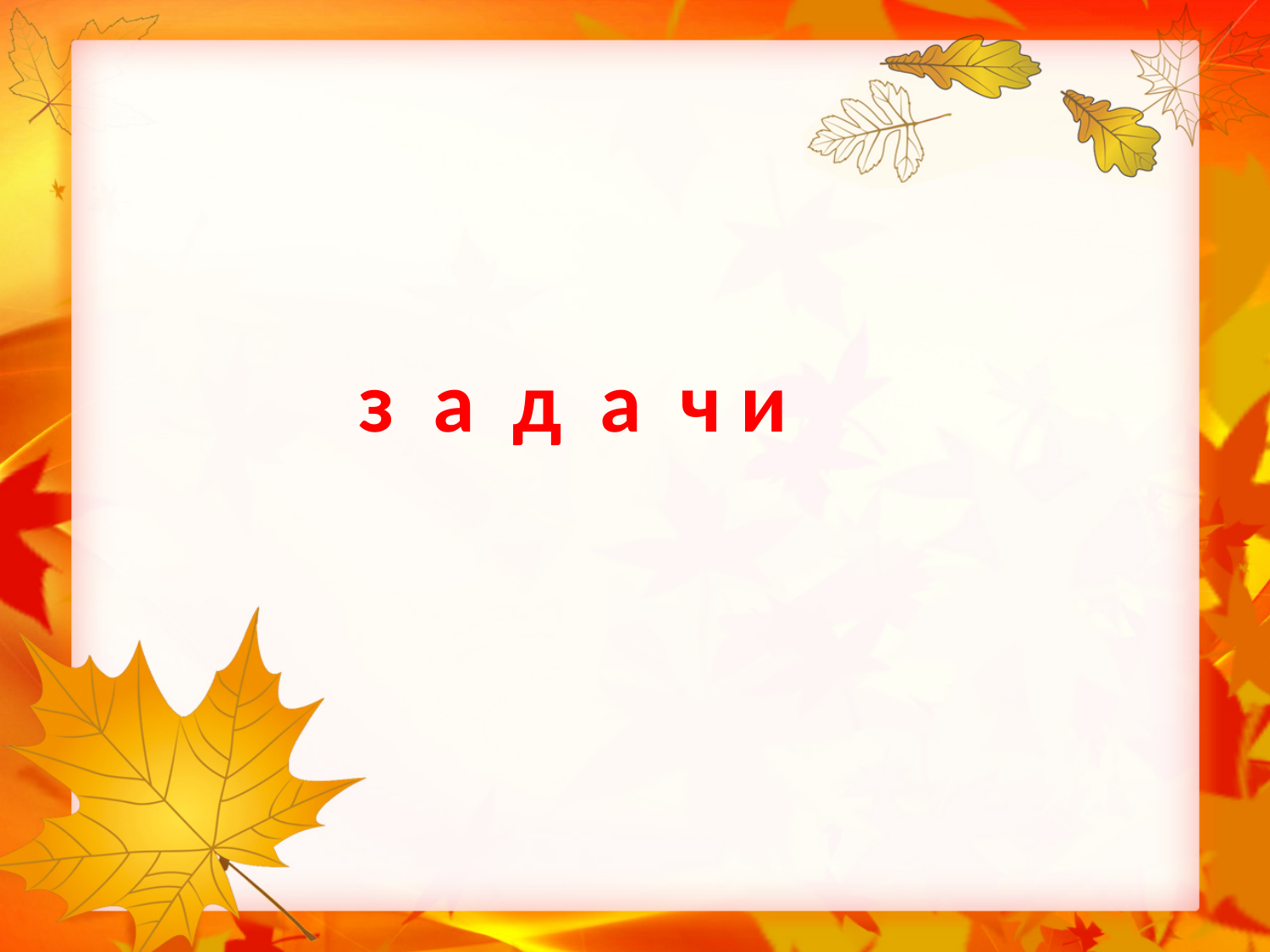

#

з  а  д  а  ч и